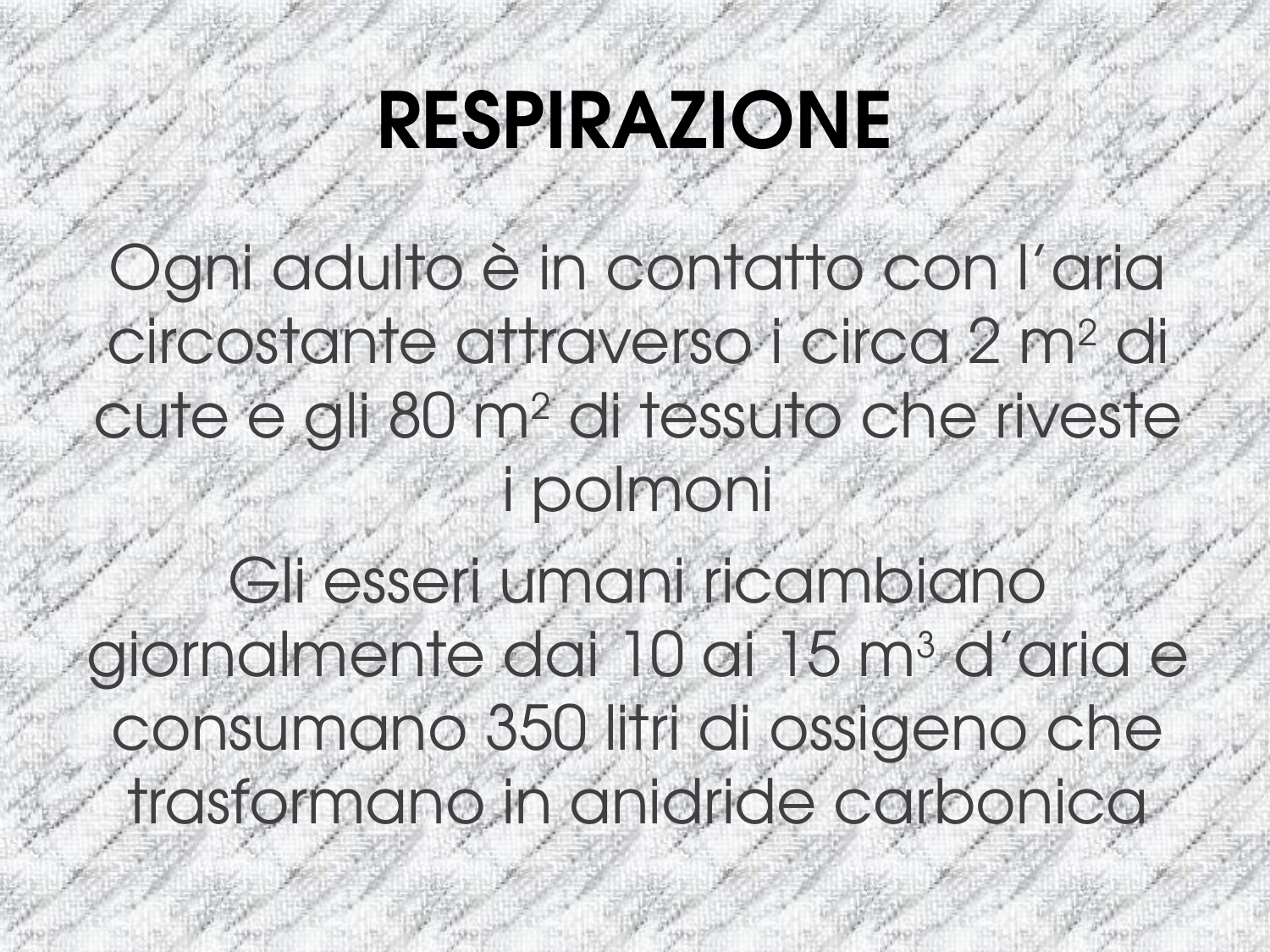

# RESPIRAZIONE
Ogni adulto è in contatto con l’aria circostante attraverso i circa 2 m2 di cute e gli 80 m2 di tessuto che riveste i polmoni
Gli esseri umani ricambiano giornalmente dai 10 ai 15 m3 d’aria e consumano 350 litri di ossigeno che trasformano in anidride carbonica